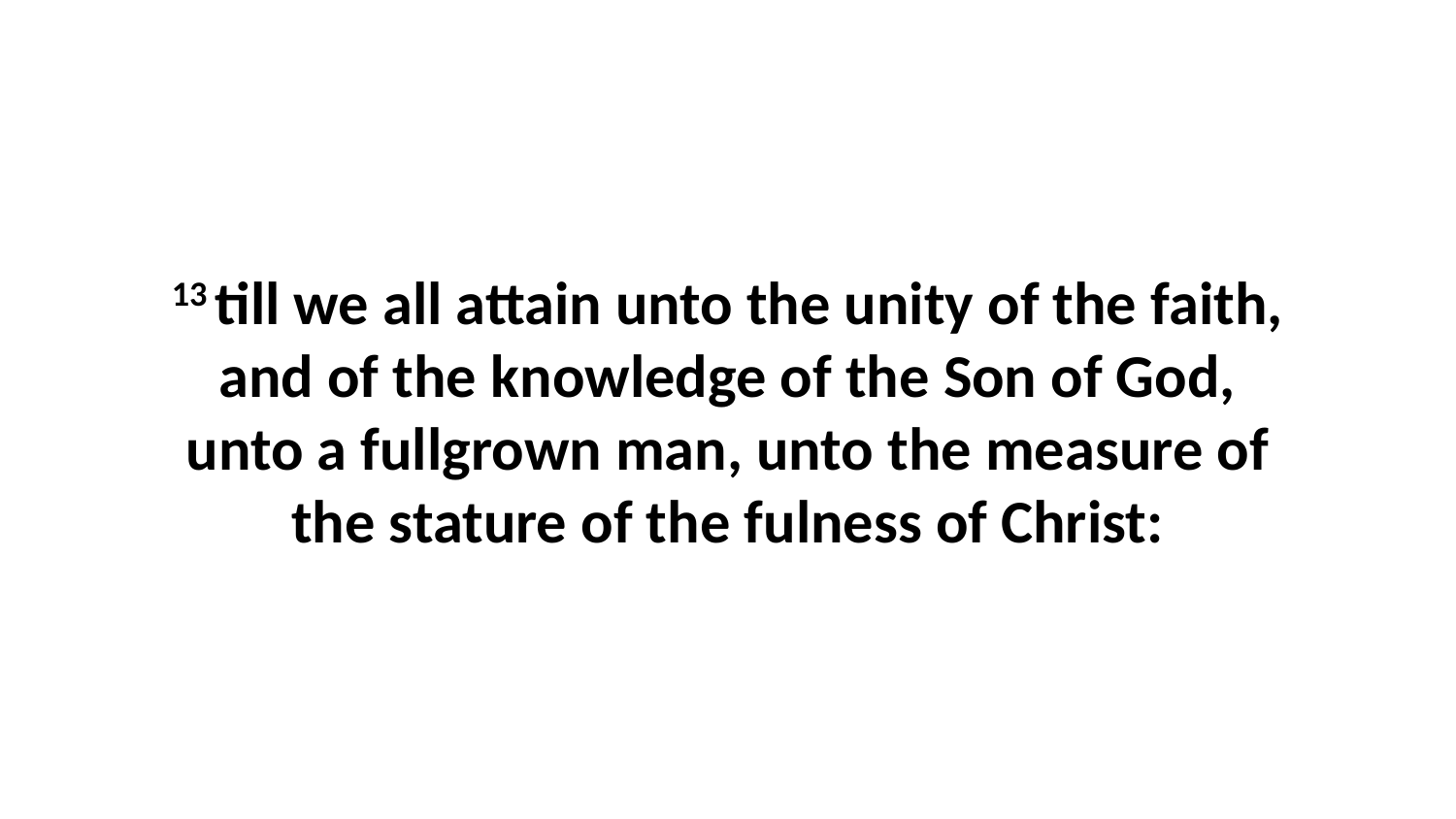

13 till we all attain unto the unity of the faith, and of the knowledge of the Son of God, unto a fullgrown man, unto the measure of the stature of the fulness of Christ: